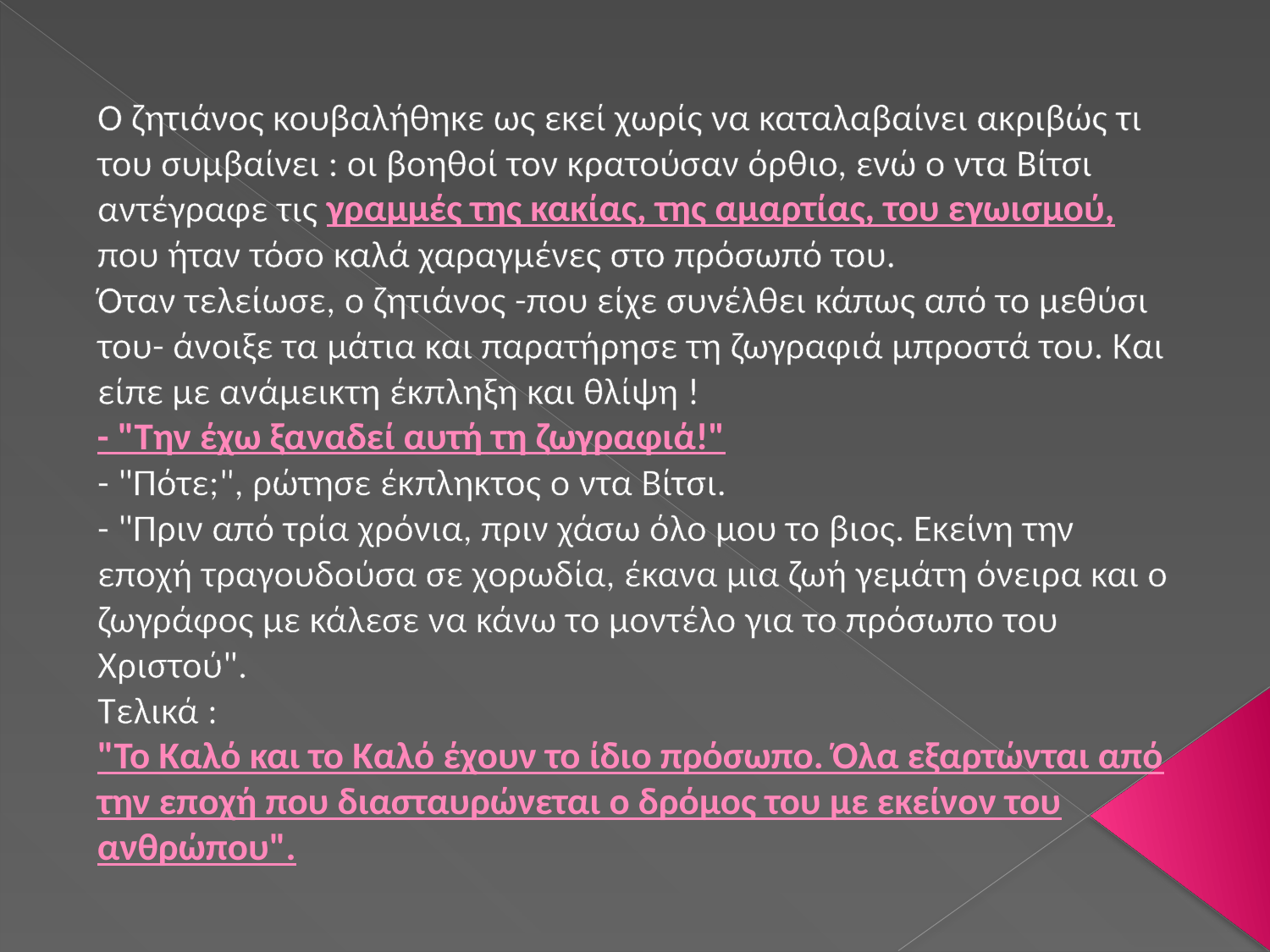

Ο ζητιάνος κουβαλήθηκε ως εκεί χωρίς να καταλαβαίνει ακριβώς τι του συμβαίνει : οι βοηθοί τον κρατούσαν όρθιο, ενώ ο ντα Βίτσι αντέγραφε τις γραμμές της κακίας, της αμαρτίας, του εγωισμού, που ήταν τόσο καλά χαραγμένες στο πρόσωπό του.
Όταν τελείωσε, ο ζητιάνος -που είχε συνέλθει κάπως από το μεθύσι του- άνοιξε τα μάτια και παρατήρησε τη ζωγραφιά μπροστά του. Και είπε με ανάμεικτη έκπληξη και θλίψη !
- "Την έχω ξαναδεί αυτή τη ζωγραφιά!"
- "Πότε;", ρώτησε έκπληκτος ο ντα Βίτσι.
- "Πριν από τρία χρόνια, πριν χάσω όλο μου το βιος. Εκείνη την εποχή τραγουδούσα σε χορωδία, έκανα μια ζωή γεμάτη όνειρα και ο ζωγράφος με κάλεσε να κάνω το μοντέλο για το πρόσωπο του Χριστού".
Τελικά :
"Το Καλό και το Καλό έχουν το ίδιο πρόσωπο. Όλα εξαρτώνται από την εποχή που διασταυρώνεται ο δρόμος του με εκείνον του ανθρώπου".